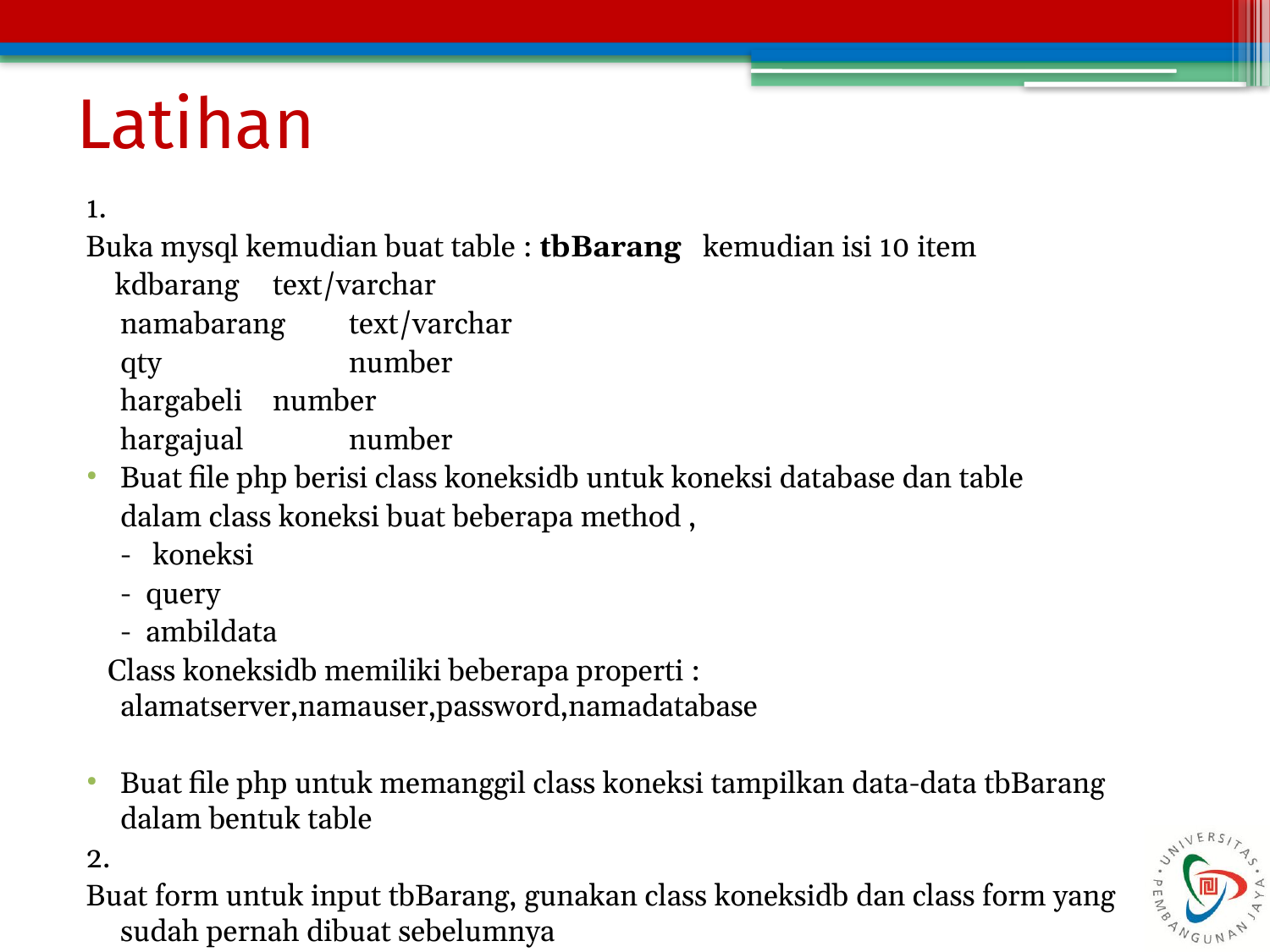

# Latihan
1.
Buka mysql kemudian buat table : tbBarang   kemudian isi 10 item
    kdbarang	text/varchar
	namabarang	text/varchar
	qty			number
	hargabeli	number
	hargajual		number
Buat file php berisi class koneksidb untuk koneksi database dan table
	dalam class koneksi buat beberapa method ,
	-   koneksi
	-  query
	-  ambildata
   Class koneksidb memiliki beberapa properti : alamatserver,namauser,password,namadatabase

Buat file php untuk memanggil class koneksi tampilkan data-data tbBarang dalam bentuk table
2.
Buat form untuk input tbBarang, gunakan class koneksidb dan class form yang sudah pernah dibuat sebelumnya